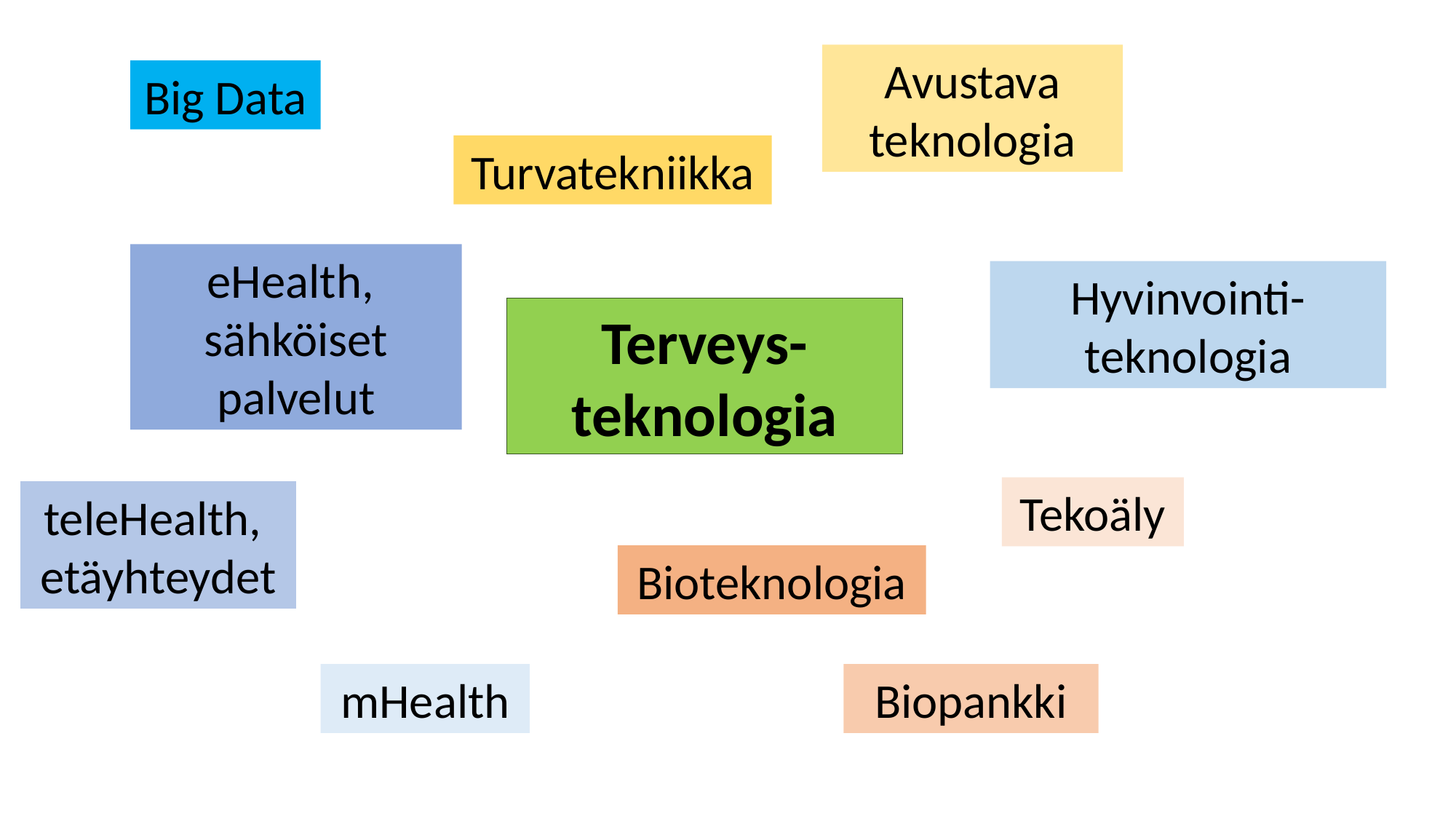

Avustava teknologia
Big Data
Turvatekniikka
eHealth,
sähköiset palvelut
Hyvinvointi-teknologia
Terveys-teknologia
Tekoäly
teleHealth,
etäyhteydet
Bioteknologia
mHealth
Biopankki